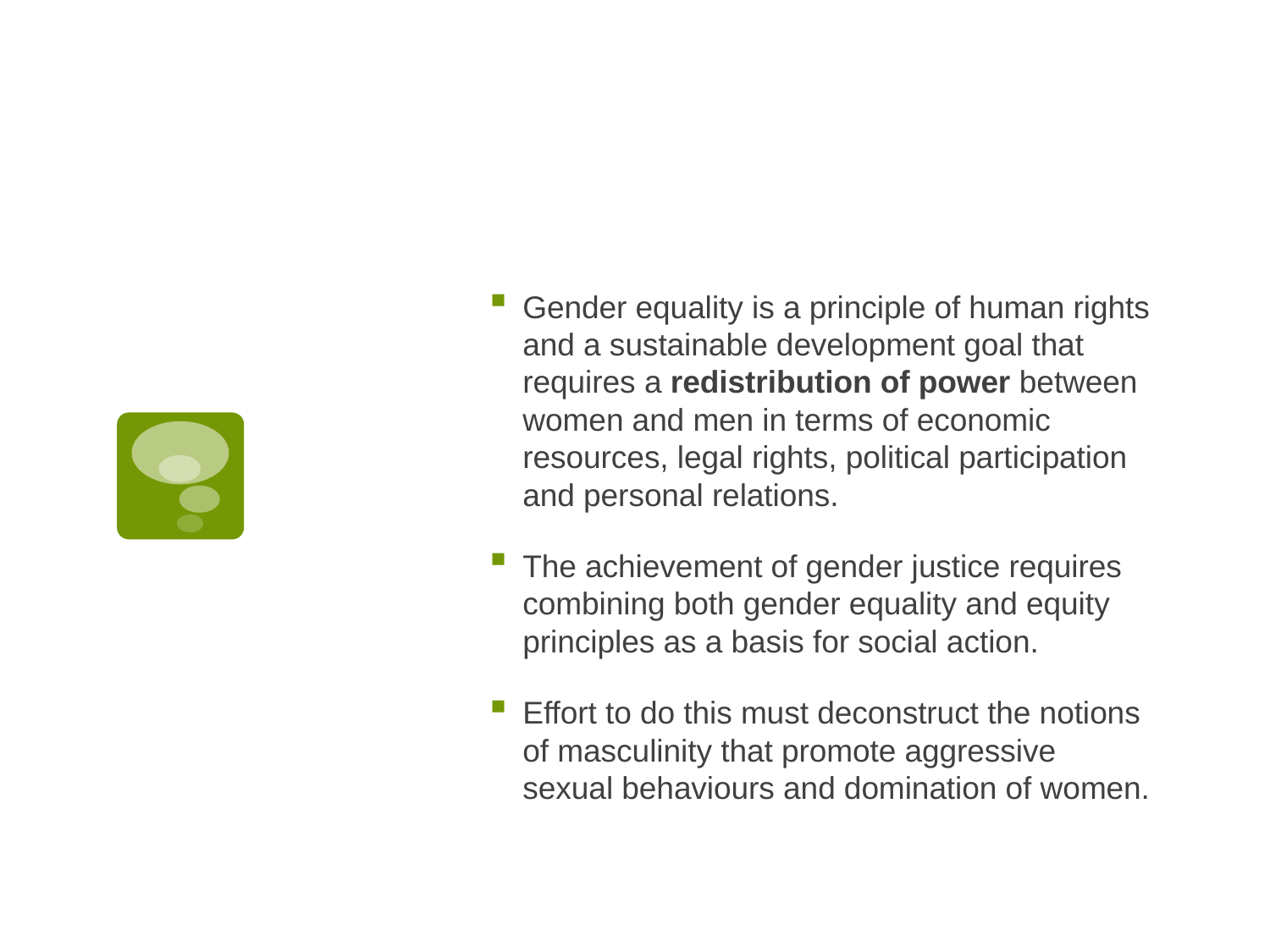

#
Gender equality is a principle of human rights and a sustainable development goal that requires a redistribution of power between women and men in terms of economic resources, legal rights, political participation and personal relations.
The achievement of gender justice requires combining both gender equality and equity principles as a basis for social action.
Effort to do this must deconstruct the notions of masculinity that promote aggressive sexual behaviours and domination of women.